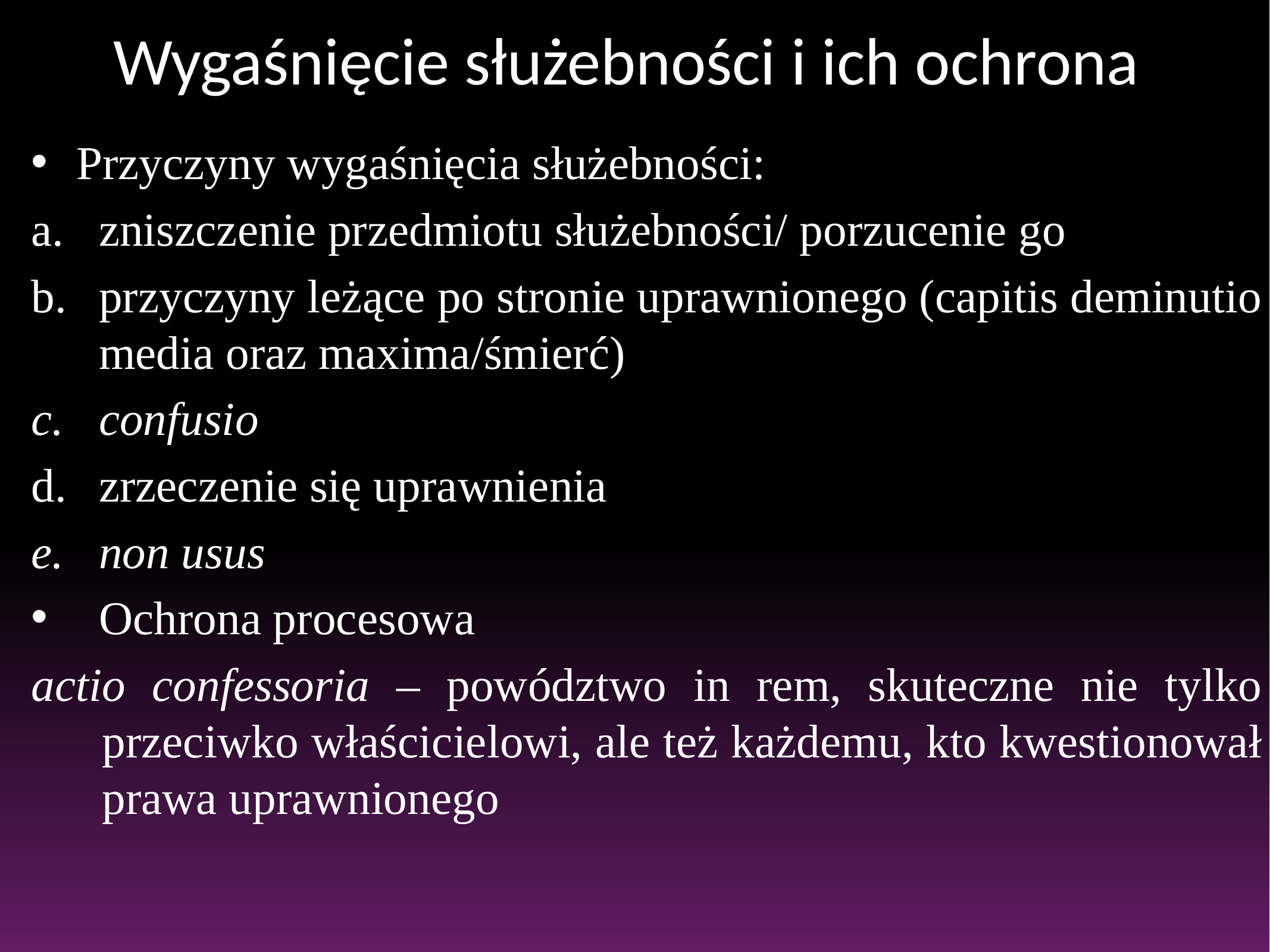

# Wygaśnięcie służebności i ich ochrona
Przyczyny wygaśnięcia służebności:
zniszczenie przedmiotu służebności/ porzucenie go
przyczyny leżące po stronie uprawnionego (capitis deminutio media oraz maxima/śmierć)
confusio
zrzeczenie się uprawnienia
non usus
Ochrona procesowa
actio confessoria – powództwo in rem, skuteczne nie tylko przeciwko właścicielowi, ale też każdemu, kto kwestionował prawa uprawnionego